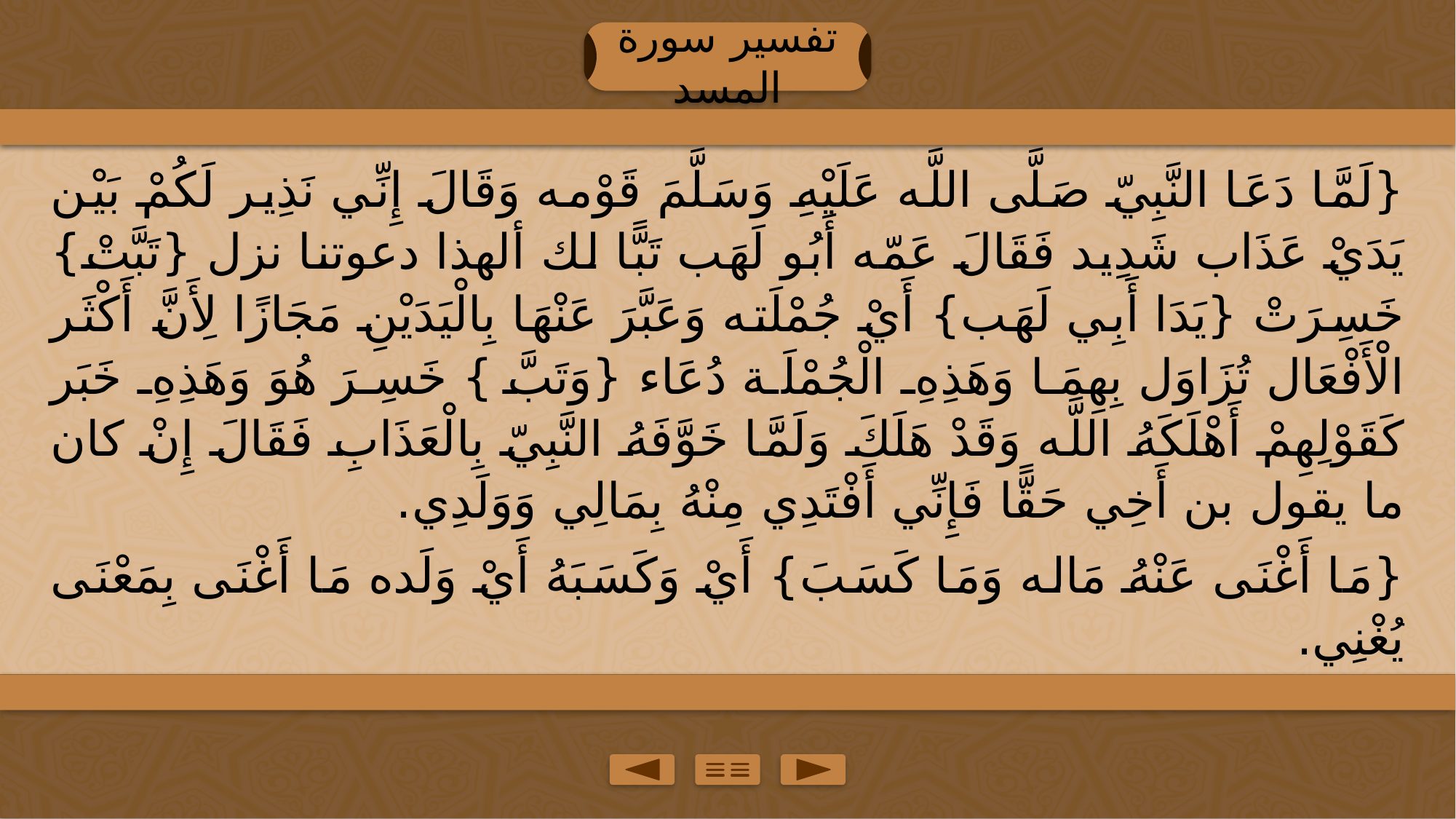

تفسير سورة المسد

{لَمَّا دَعَا النَّبِيّ صَلَّى اللَّه عَلَيْهِ وَسَلَّمَ قَوْمه وَقَالَ إِنِّي نَذِير لَكُمْ بَيْن يَدَيْ عَذَاب شَدِيد فَقَالَ عَمّه أَبُو لَهَب تَبًّا لك ألهذا دعوتنا نزل {تَبَّتْ} خَسِرَتْ {يَدَا أَبِي لَهَب} أَيْ جُمْلَته وَعَبَّرَ عَنْهَا بِالْيَدَيْنِ مَجَازًا لِأَنَّ أَكْثَر الْأَفْعَال تُزَاوَل بِهِمَا وَهَذِهِ الْجُمْلَة دُعَاء {وَتَبَّ} خَسِرَ هُوَ وَهَذِهِ خَبَر كَقَوْلِهِمْ أَهْلَكَهُ اللَّه وَقَدْ هَلَكَ وَلَمَّا خَوَّفَهُ النَّبِيّ بِالْعَذَابِ فَقَالَ إِنْ كان ما يقول بن أَخِي حَقًّا فَإِنِّي أَفْتَدِي مِنْهُ بِمَالِي وَوَلَدِي.
{مَا أَغْنَى عَنْهُ مَاله وَمَا كَسَبَ} أَيْ وَكَسَبَهُ أَيْ وَلَده مَا أَغْنَى بِمَعْنَى يُغْنِي.